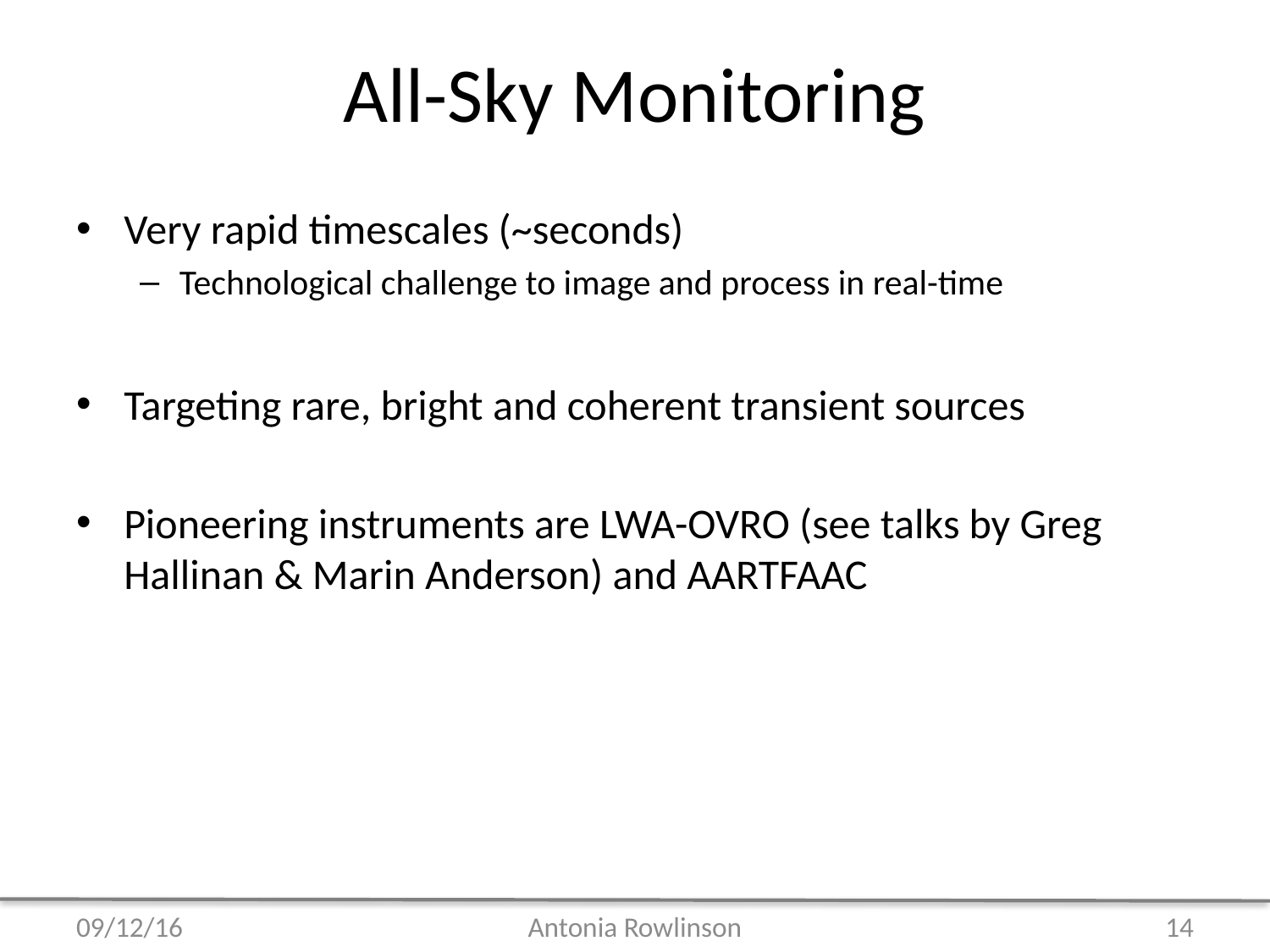

# All-Sky Monitoring
Very rapid timescales (~seconds)
Technological challenge to image and process in real-time

Targeting rare, bright and coherent transient sources

Pioneering instruments are LWA-OVRO (see talks by Greg Hallinan & Marin Anderson) and AARTFAAC
09/12/16
Antonia Rowlinson
14